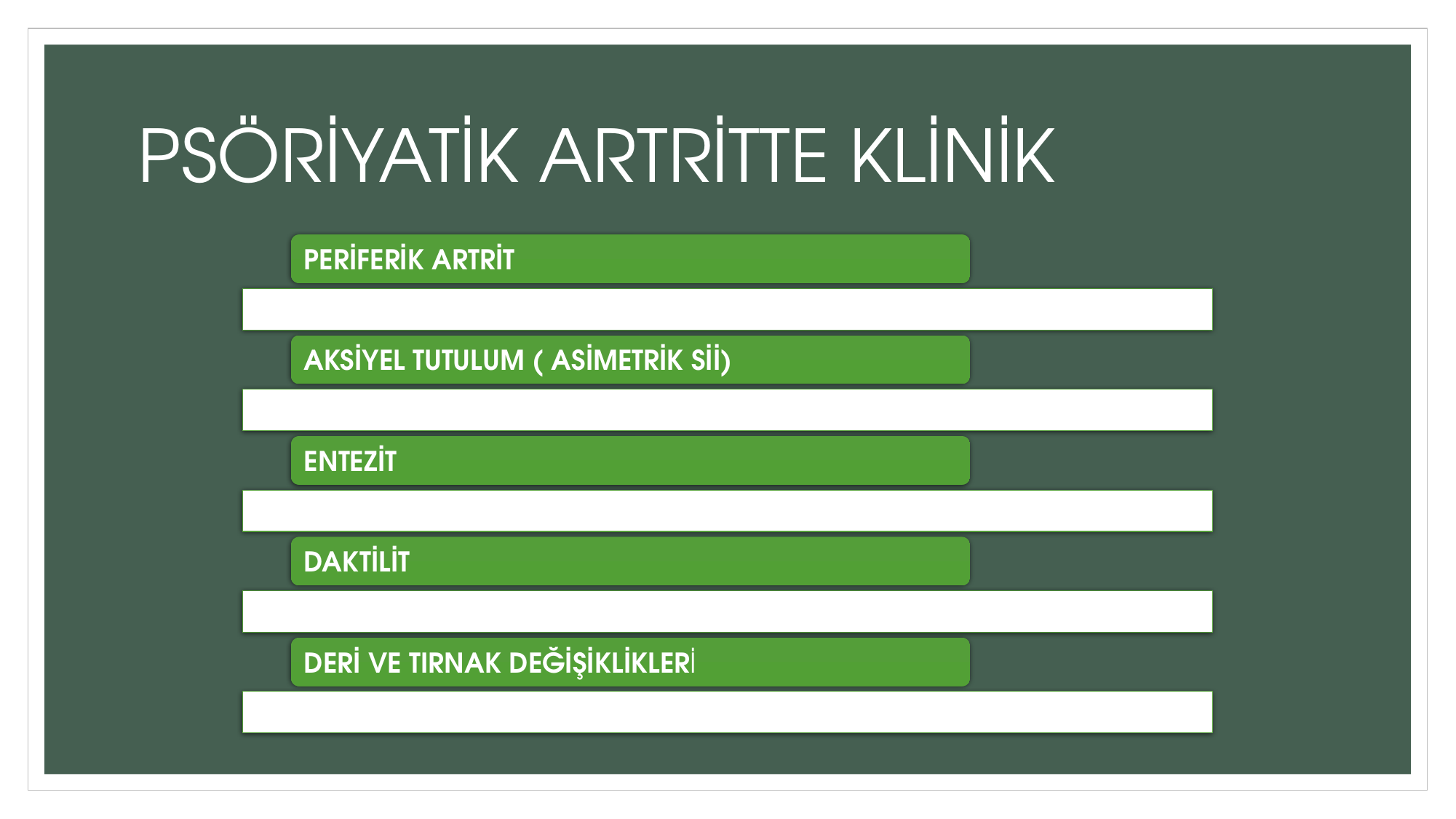

# PSÖRİYATİK ARTRİTTE KLİNİK
PERİFERİK ARTRİT
AKSİYEL TUTULUM ( ASİMETRİK Sİİ)
ENTEZİT
DAKTİLİT
DERİ VE TIRNAK DEĞİŞİKLİKLERİ